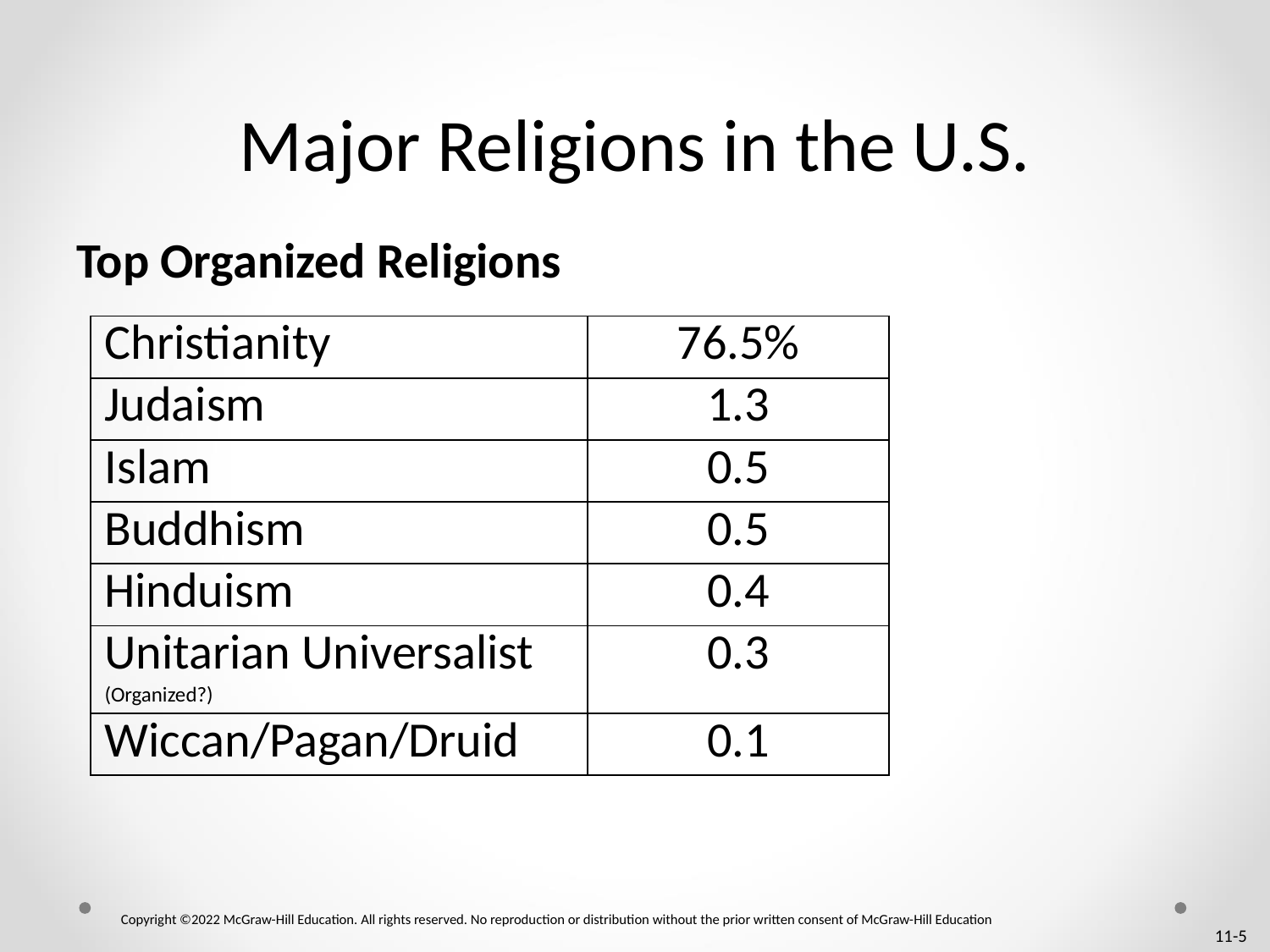

# Major Religions in the U.S.
Top Organized Religions
| Christianity | 76.5% |
| --- | --- |
| Judaism | 1.3 |
| Islam | 0.5 |
| Buddhism | 0.5 |
| Hinduism | 0.4 |
| Unitarian Universalist (Organized?) | 0.3 |
| Wiccan/Pagan/Druid | 0.1 |